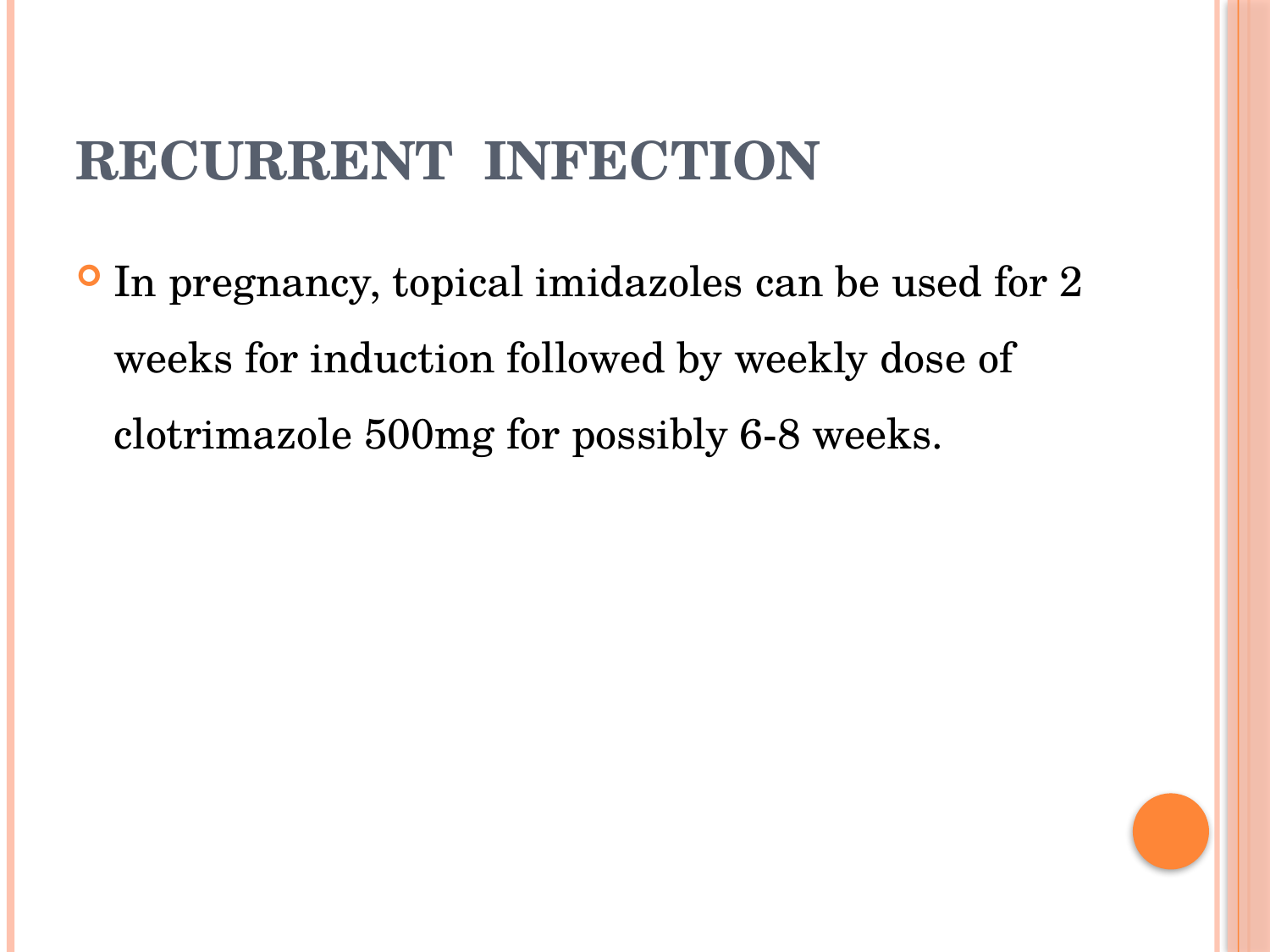

# Recurrent  Infection
In pregnancy, topical imidazoles can be used for 2 weeks for induction followed by weekly dose of clotrimazole 500mg for possibly 6-8 weeks.